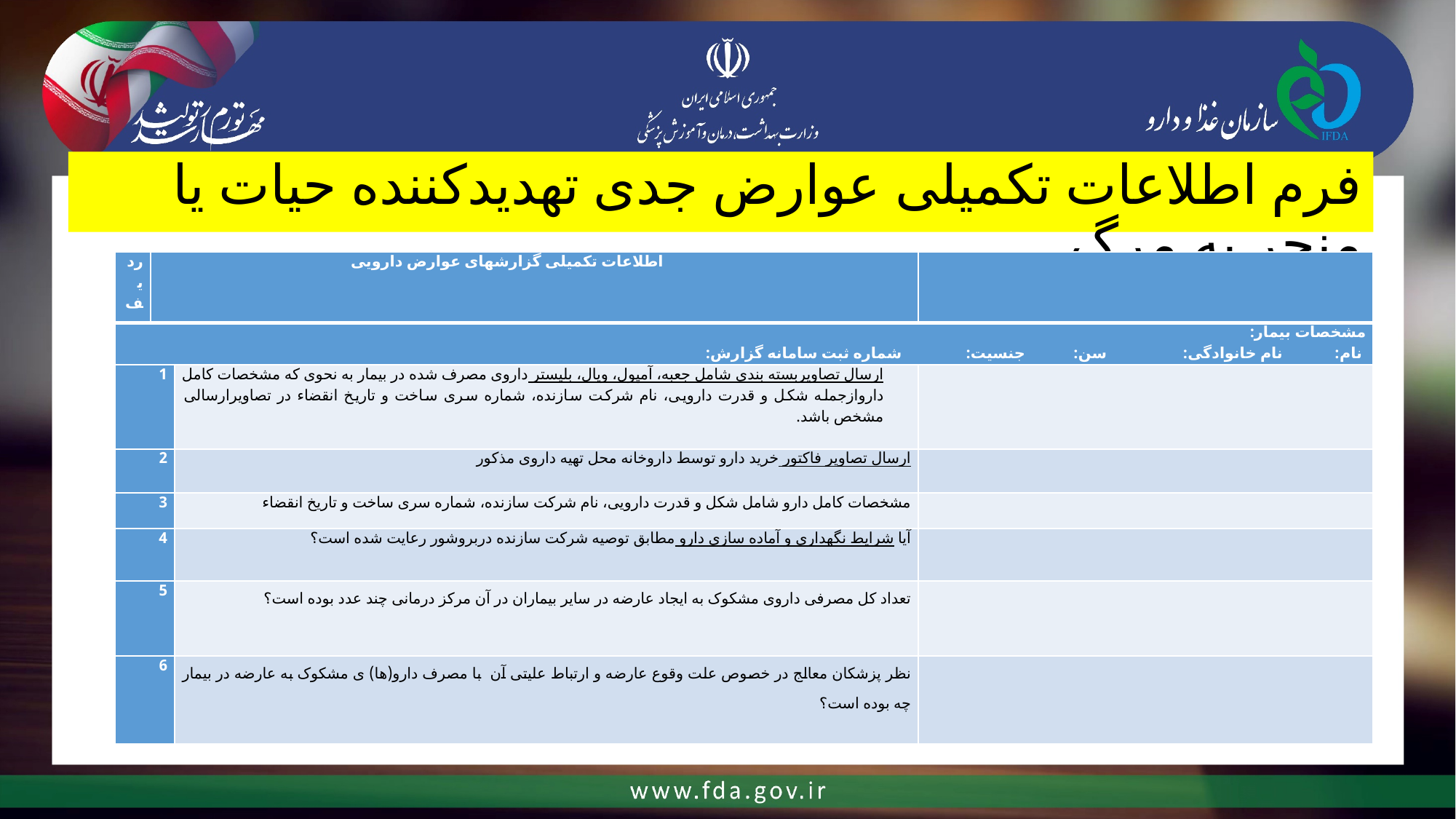

# فرم اطلاعات تکمیلی عوارض جدی تهدیدکننده حیات یا منجر به مرگ
| ردیف | اطلاعات تکمیلی گزارشهای عوارض دارویی |  |  |
| --- | --- | --- | --- |
| مشخصات بیمار: نام: نام خانوادگی: سن: جنسیت: شماره ثبت سامانه گزارش: |  |  |  |
| 1 |  | ارسال تصاویربسته بندی شامل جعبه، آمپول، ویال، بلیستر داروی مصرف شده در بیمار به نحوی که مشخصات کامل داروازجمله شکل و قدرت دارویی، نام شرکت سازنده، شماره سری ساخت و تاریخ انقضاء در تصاویرارسالی مشخص باشد. |  |
| 2 |  | ارسال تصاویر فاکتور خرید دارو توسط داروخانه محل تهیه داروی مذکور |  |
| 3 |  | مشخصات کامل دارو شامل شکل و قدرت دارویی، نام شرکت سازنده، شماره سری ساخت و تاریخ انقضاء |  |
| 4 |  | آیا شرایط نگهداری و آماده سازی دارو مطابق توصیه شرکت سازنده دربروشور رعایت شده است؟ |  |
| 5 |  | تعداد کل مصرفی داروی مشکوک به ایجاد عارضه در سایر بیماران در آن مرکز درمانی چند عدد بوده است؟ |  |
| 6 |  | نظر پزشکان معالج در خصوص علت وقوع عارضه و ارتباط علیتی آن با مصرف دارو(ها) ی مشکوک به عارضه در بیمار چه بوده است؟ |  |